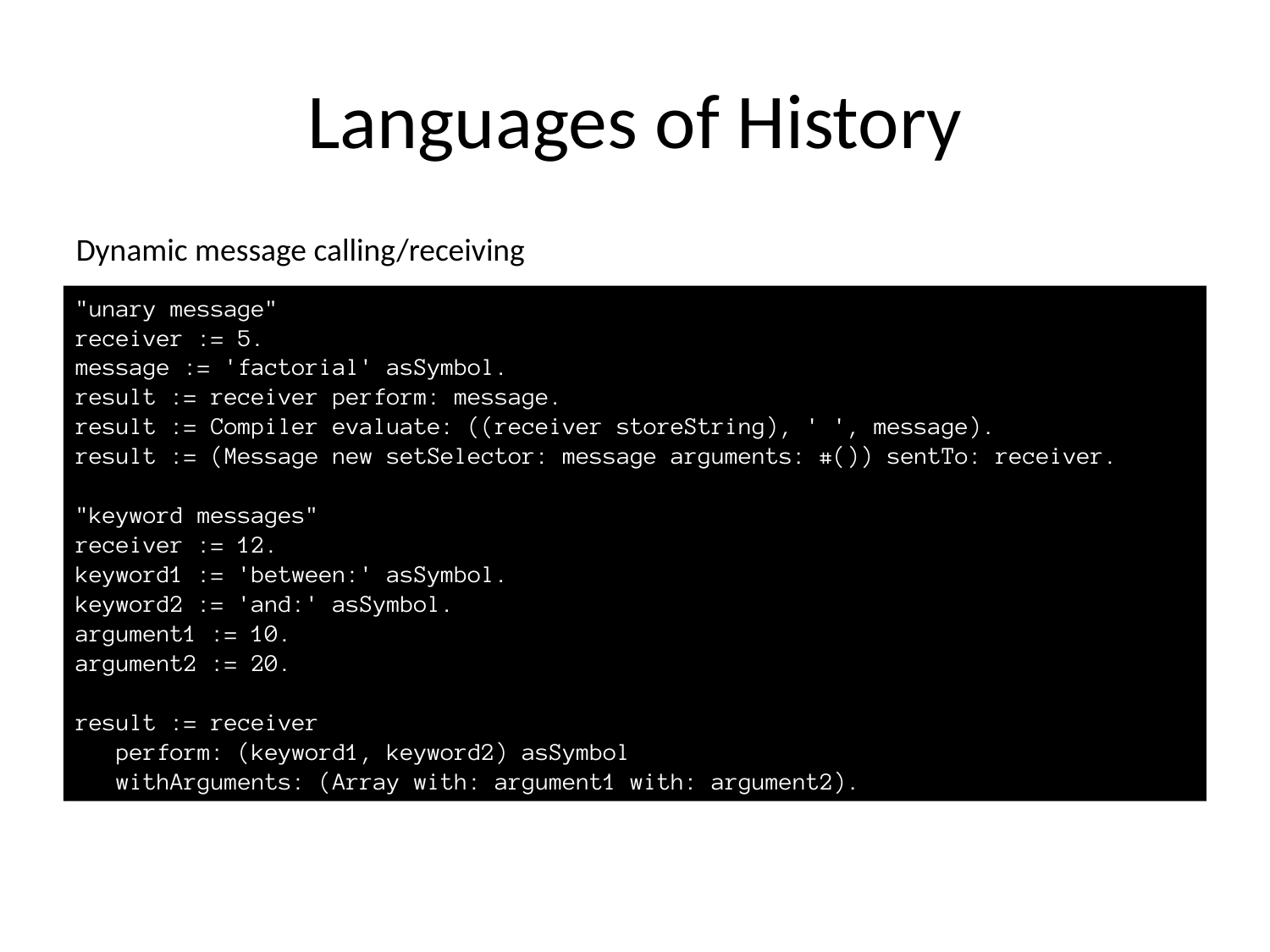

# Languages of History
Dynamic message calling/receiving
"unary message"
receiver := 5.
message := 'factorial' asSymbol.
result := receiver perform: message.
result := Compiler evaluate: ((receiver storeString), ' ', message).
result := (Message new setSelector: message arguments: #()) sentTo: receiver.

"keyword messages"
receiver := 12.
keyword1 := 'between:' asSymbol.
keyword2 := 'and:' asSymbol.
argument1 := 10.
argument2 := 20.

result := receiver
   perform: (keyword1, keyword2) asSymbol
   withArguments: (Array with: argument1 with: argument2).